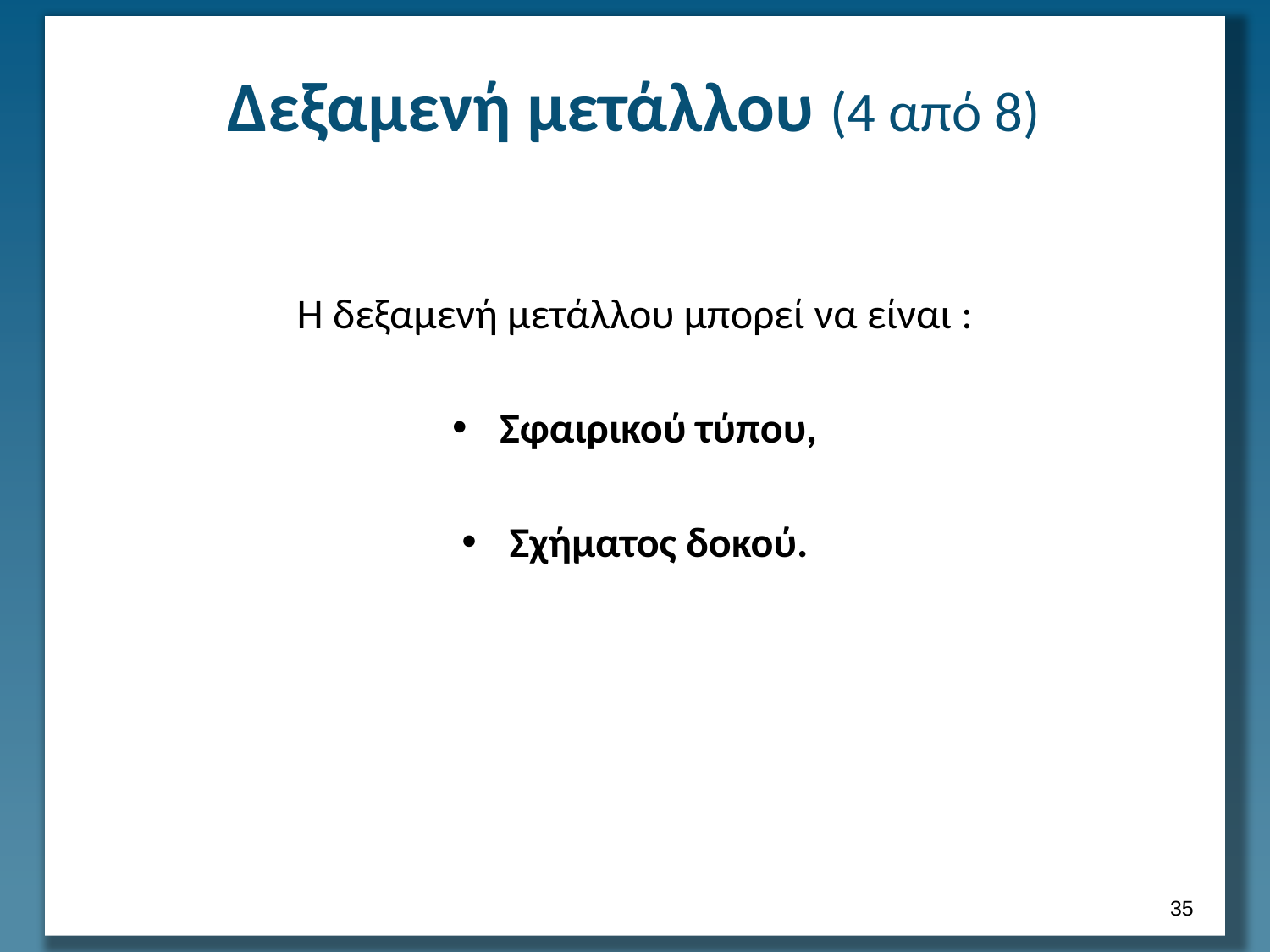

# Δεξαμενή μετάλλου (4 από 8)

Η δεξαμενή μετάλλου μπορεί να είναι :
Σφαιρικού τύπου,
Σχήματος δοκού.

35